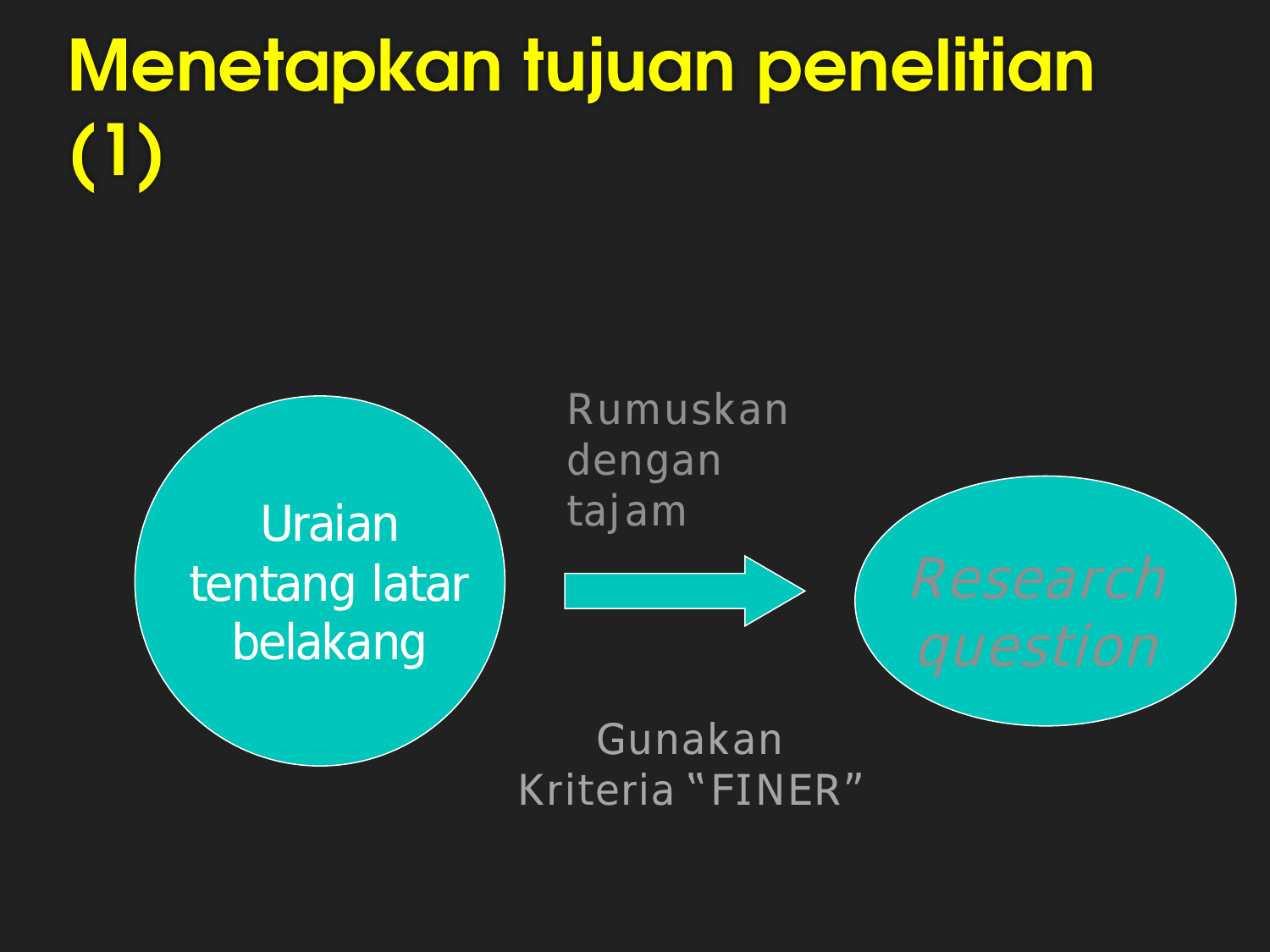

# Menetapkan tujuan penelitian (1)

Rumuskan dengan tajam

Uraian tentang latar belakang
Research question

Gunakan
Kriteria “FINER”